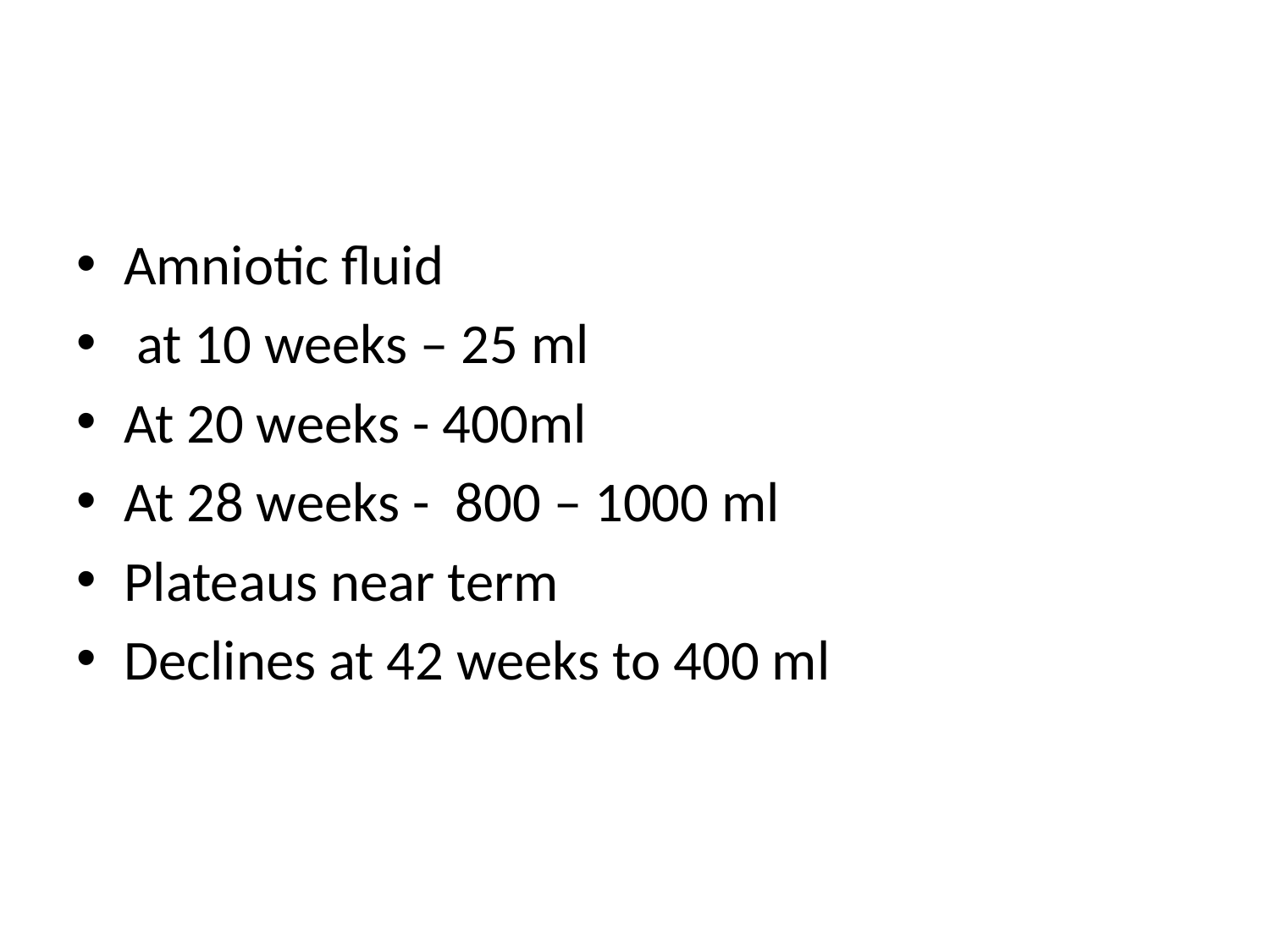

#
Amniotic fluid
 at 10 weeks – 25 ml
At 20 weeks - 400ml
At 28 weeks -  800 – 1000 ml
Plateaus near term
Declines at 42 weeks to 400 ml